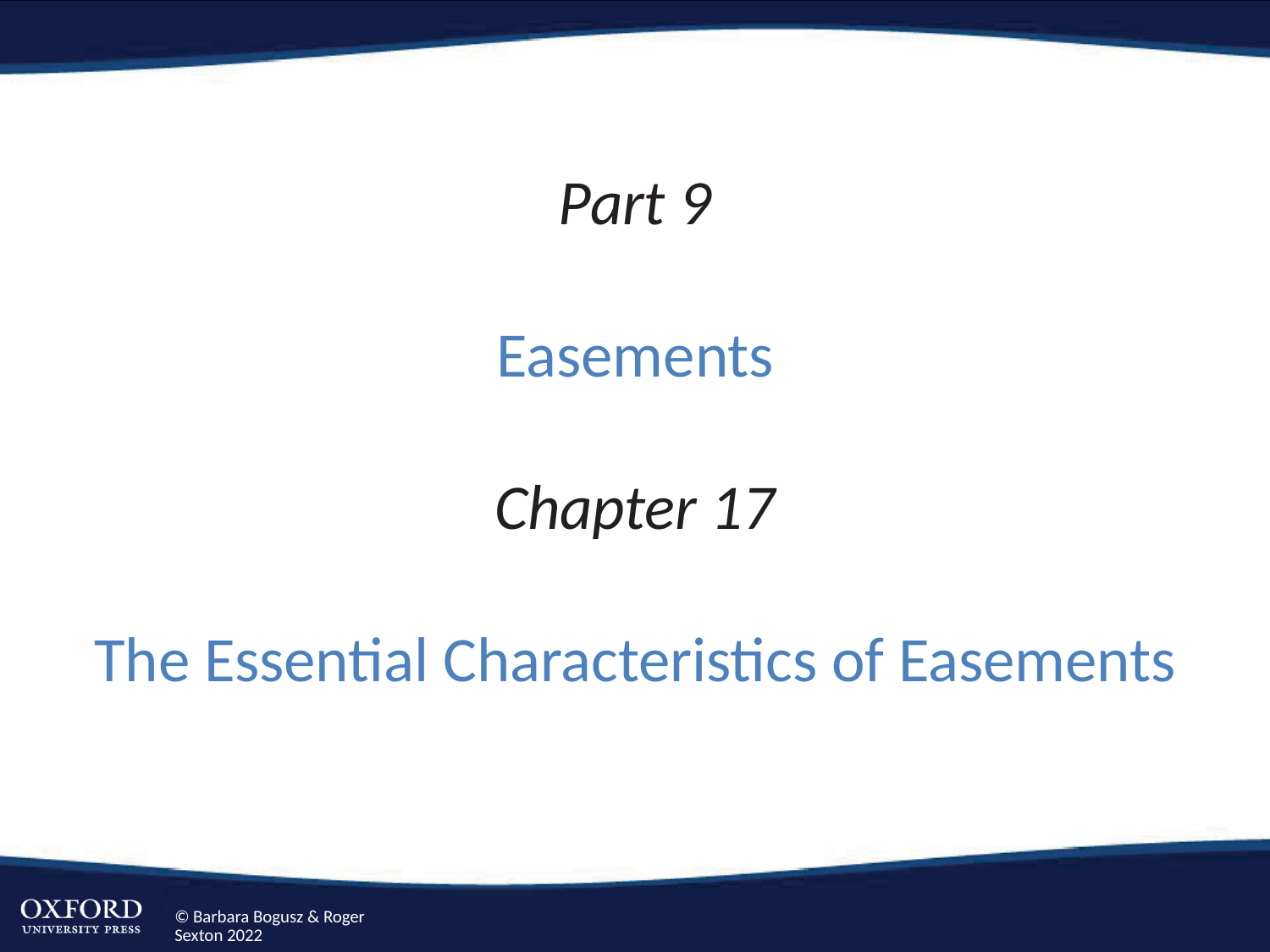

# Part 9 Easements Chapter 17 The Essential Characteristics of Easements
© Barbara Bogusz & Roger Sexton 2022